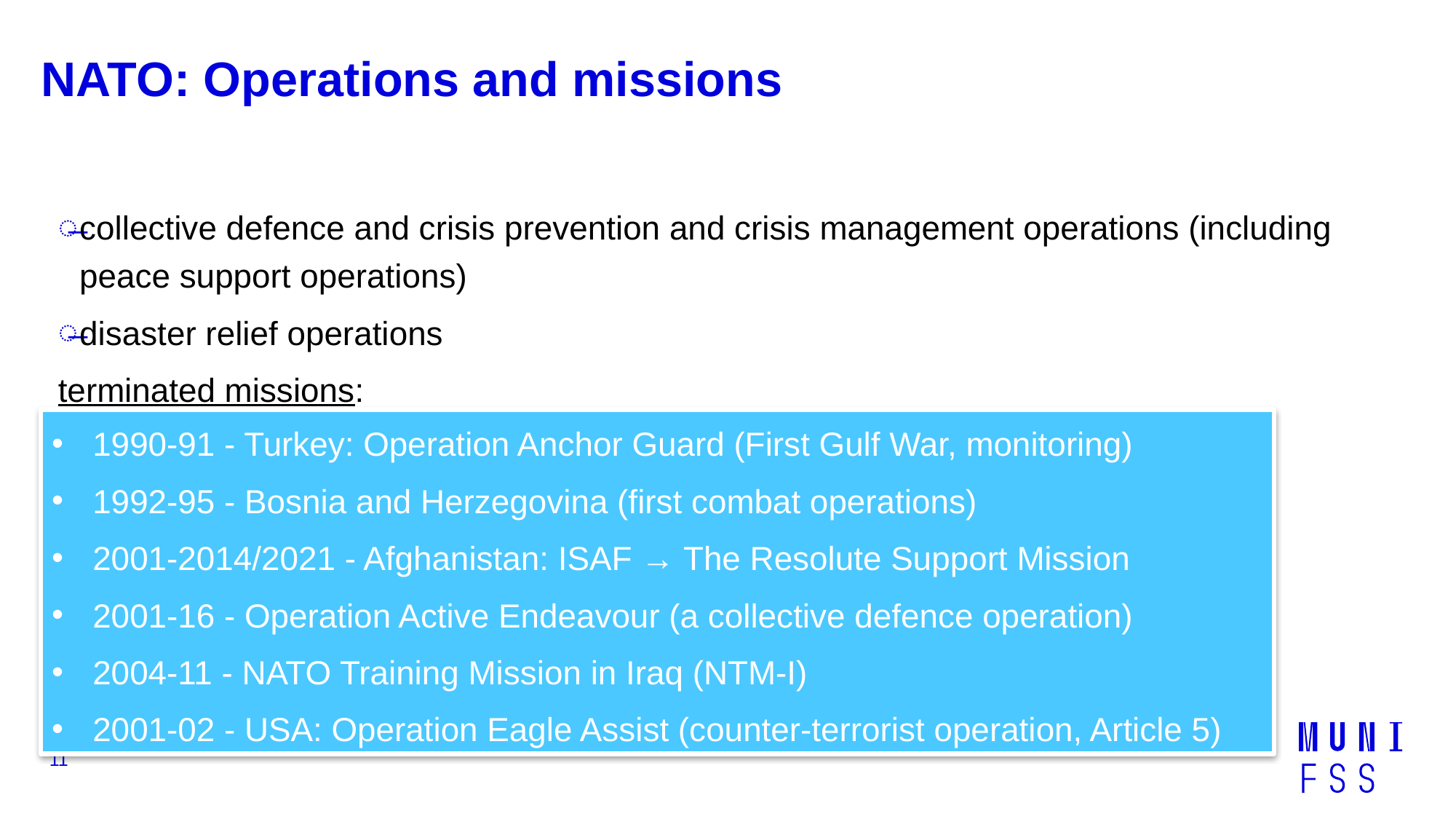

# NATO: Operations and missions
collective defence and crisis prevention and crisis management operations (including peace support operations)
disaster relief operations
terminated missions:
1990-91 - Turkey: Operation Anchor Guard (First Gulf War, monitoring)
1992-95 - Bosnia and Herzegovina (first combat operations)
2001-2014/2021 - Afghanistan: ISAF → The Resolute Support Mission
2001-16 - Operation Active Endeavour (a collective defence operation)
2004-11 - NATO Training Mission in Iraq (NTM-I)
2001-02 - USA: Operation Eagle Assist (counter-terrorist operation, Article 5)
11